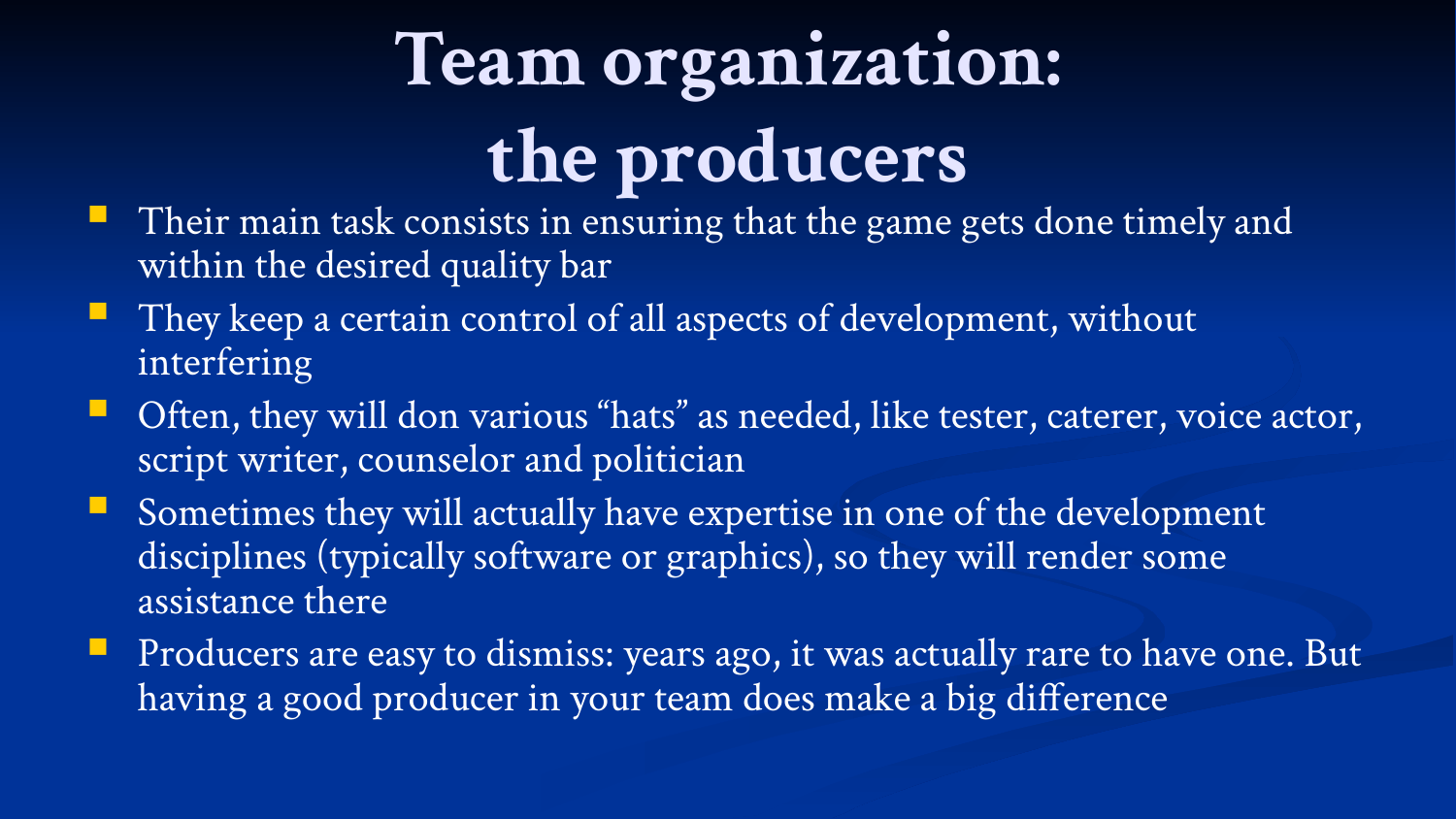

# Team organization: the producers
Their main task consists in ensuring that the game gets done timely and within the desired quality bar
They keep a certain control of all aspects of development, without interfering
Often, they will don various “hats” as needed, like tester, caterer, voice actor, script writer, counselor and politician
Sometimes they will actually have expertise in one of the development disciplines (typically software or graphics), so they will render some assistance there
Producers are easy to dismiss: years ago, it was actually rare to have one. But having a good producer in your team does make a big difference